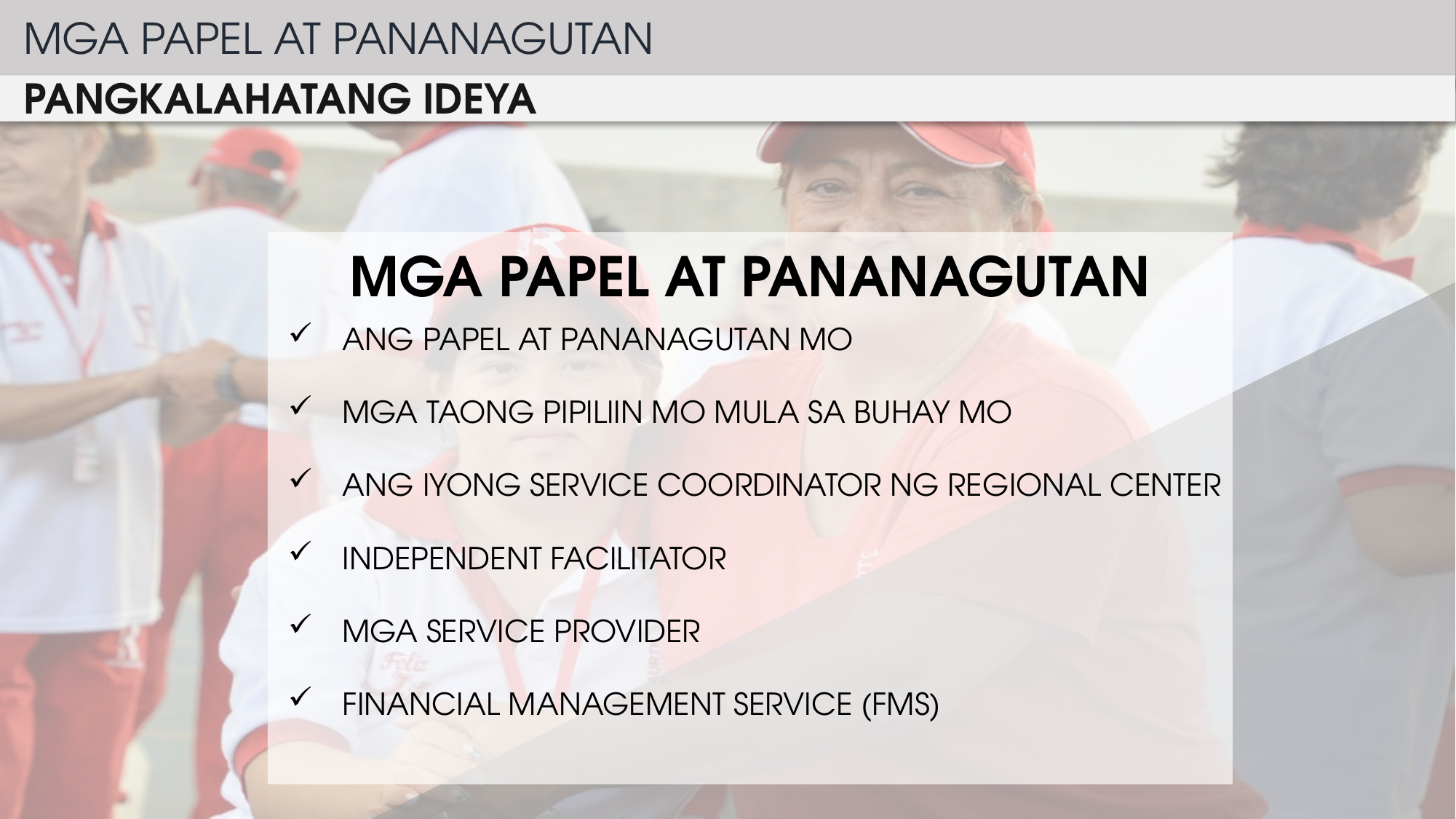

MGA PAPEL AT PANANAGUTAN
PANGKALAHATANG IDEYA

MGA PAPEL AT PANANAGUTAN
ANG PAPEL AT PANANAGUTAN MO

MGA TAONG PIPILIIN MO MULA SA BUHAY MO

ANG IYONG SERVICE COORDINATOR NG REGIONAL CENTER

INDEPENDENT FACILITATOR

MGA SERVICE PROVIDER

FINANCIAL MANAGEMENT SERVICE (FMS)